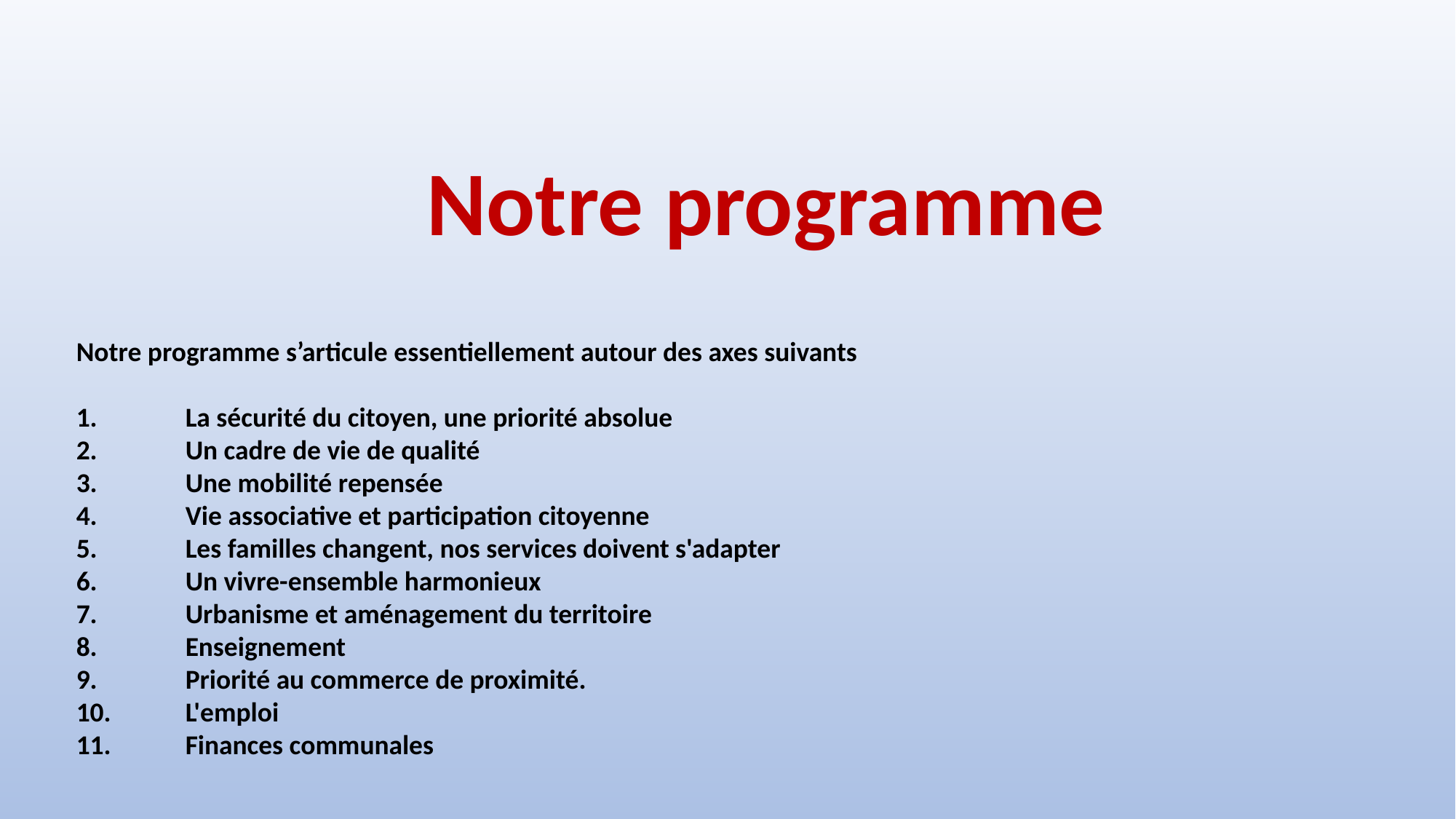

Notre programme

Notre programme s’articule essentiellement autour des axes suivants

1.	La sécurité du citoyen, une priorité absolue
2.	Un cadre de vie de qualité
3.	Une mobilité repensée
4.	Vie associative et participation citoyenne
5.	Les familles changent, nos services doivent s'adapter
6.	Un vivre-ensemble harmonieux
7.	Urbanisme et aménagement du territoire
8.	Enseignement
9.	Priorité au commerce de proximité.
10.	L'emploi
11.	Finances communales